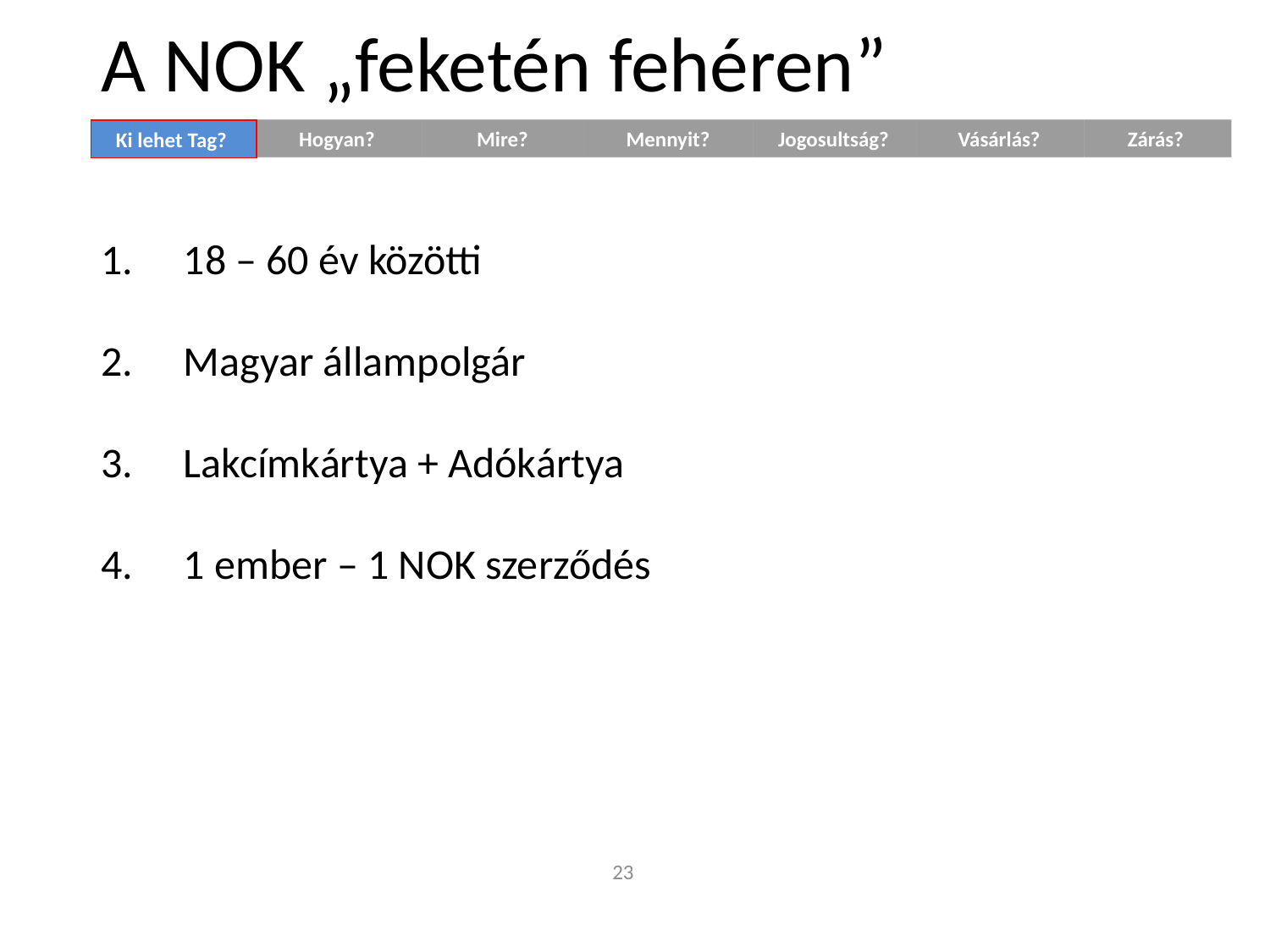

# A NOK „feketén fehéren”

Ki lehet Tag?
Hogyan?
Mire?
Mennyit?
Jogosultság?
Vásárlás?
Zárás?
Ki lehet Tag?

  18 – 60 év közötti
  Magyar állampolgár
  Lakcímkártya + Adókártya
  1 ember – 1 NOK szerződés
23